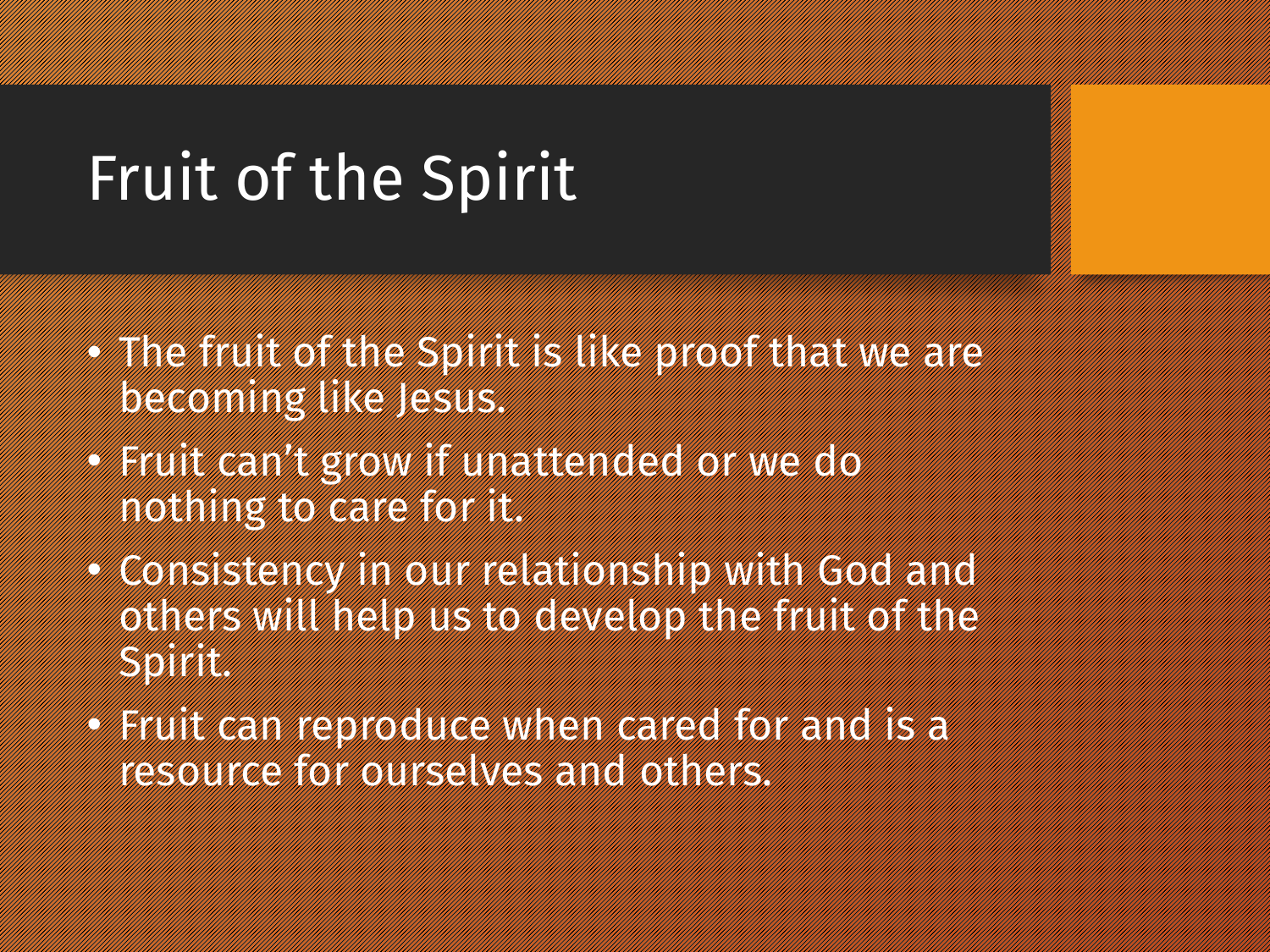

# Fruit of the Spirit
The fruit of the Spirit is like proof that we are becoming like Jesus.
Fruit can’t grow if unattended or we do nothing to care for it.
Consistency in our relationship with God and others will help us to develop the fruit of the Spirit.
Fruit can reproduce when cared for and is a resource for ourselves and others.